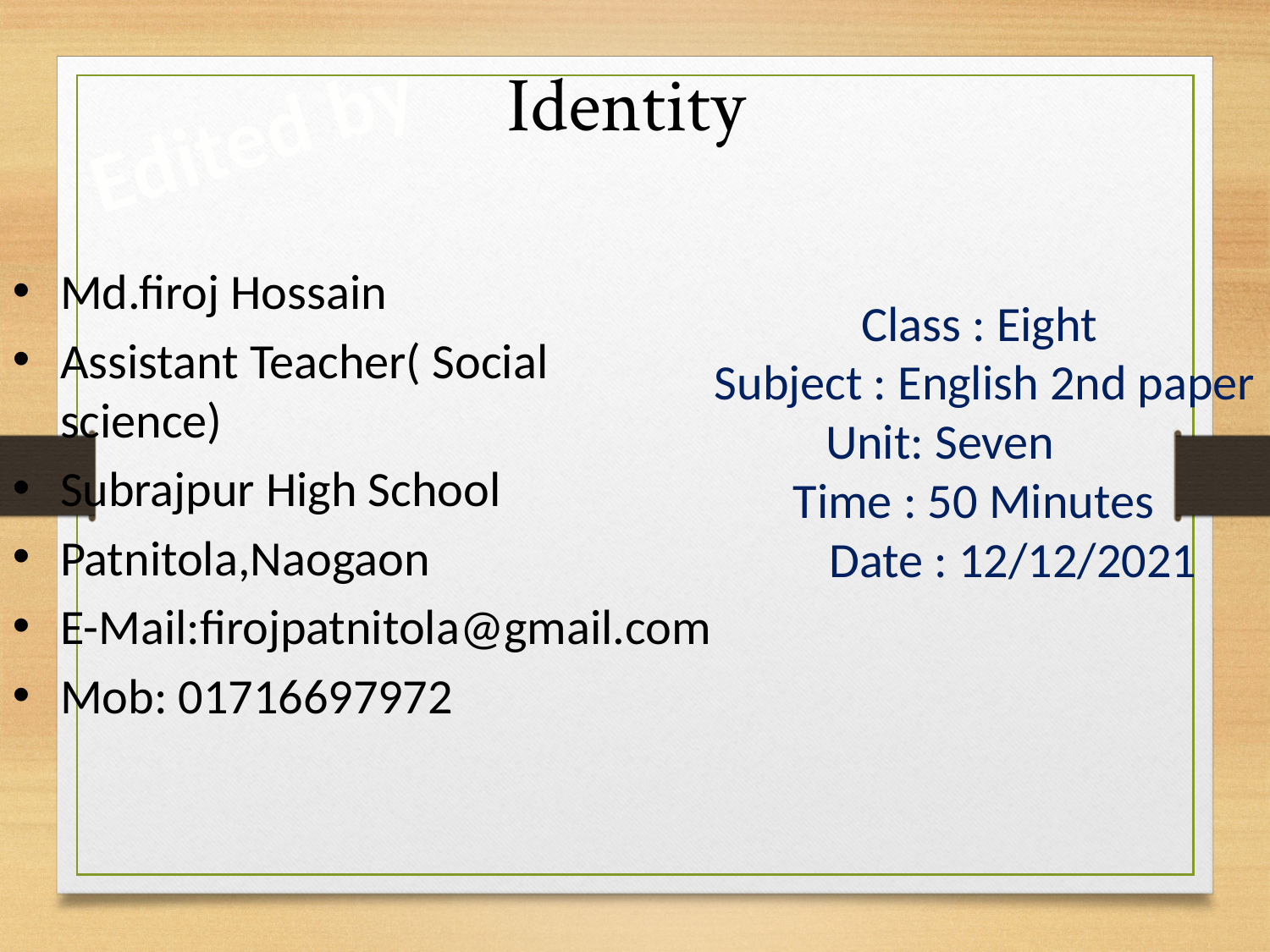

Identity
Edited by
Md.firoj Hossain
Assistant Teacher( Social science)
Subrajpur High School
Patnitola,Naogaon
E-Mail:firojpatnitola@gmail.com
Mob: 01716697972
 Class : Eight
  Subject : English 2nd paper
Unit: Seven
 Time : 50 Minutes
       Date : 12/12/2021